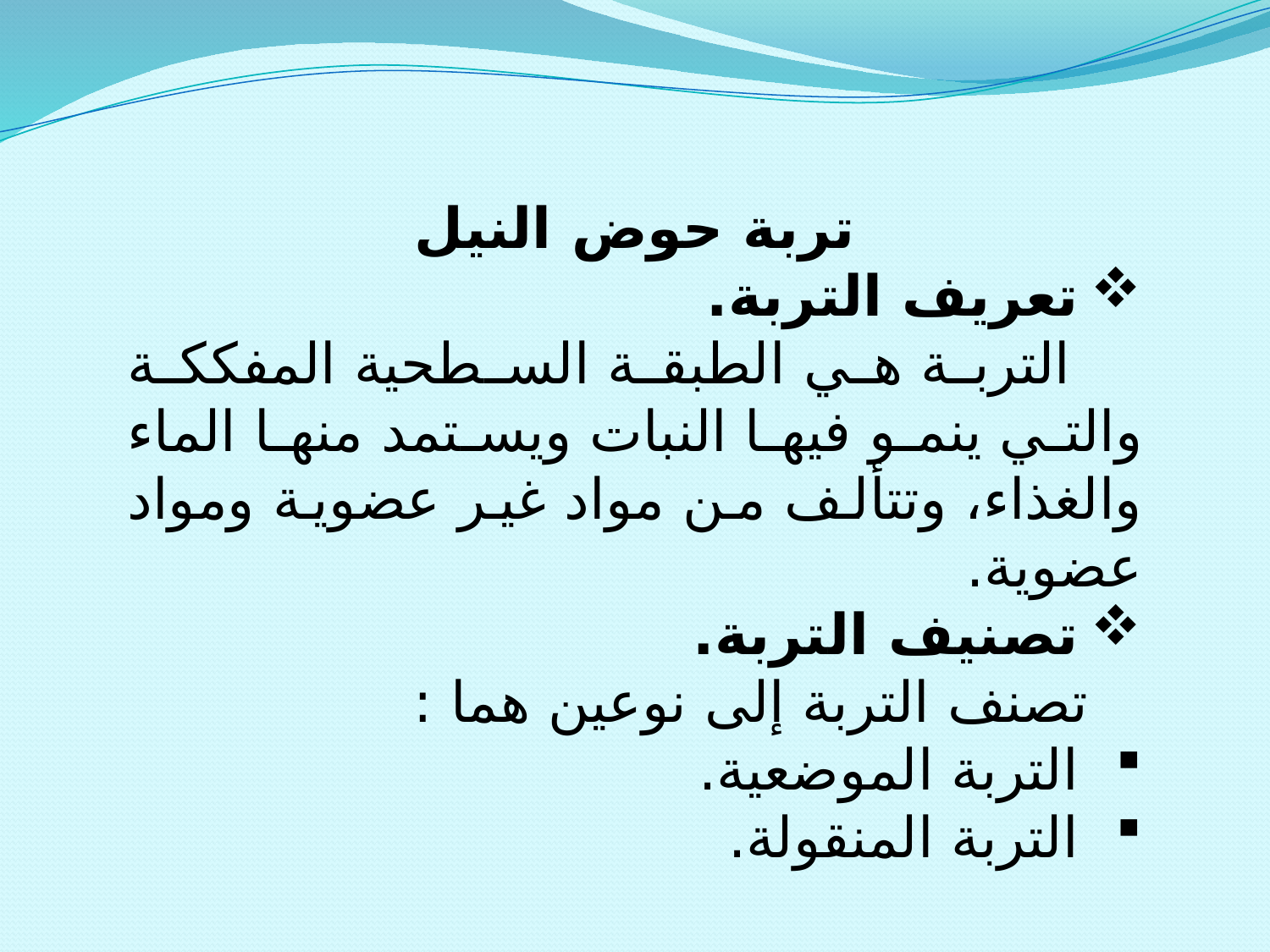

تربة حوض النيل
تعريف التربة.
    التربة هي الطبقة السطحية المفككة والتي ينمو فيها النبات ويستمد منها الماء والغذاء، وتتألف من مواد غير عضوية ومواد عضوية.
تصنيف التربة.
   تصنف التربة إلى نوعين هما :
التربة الموضعية.
التربة المنقولة.